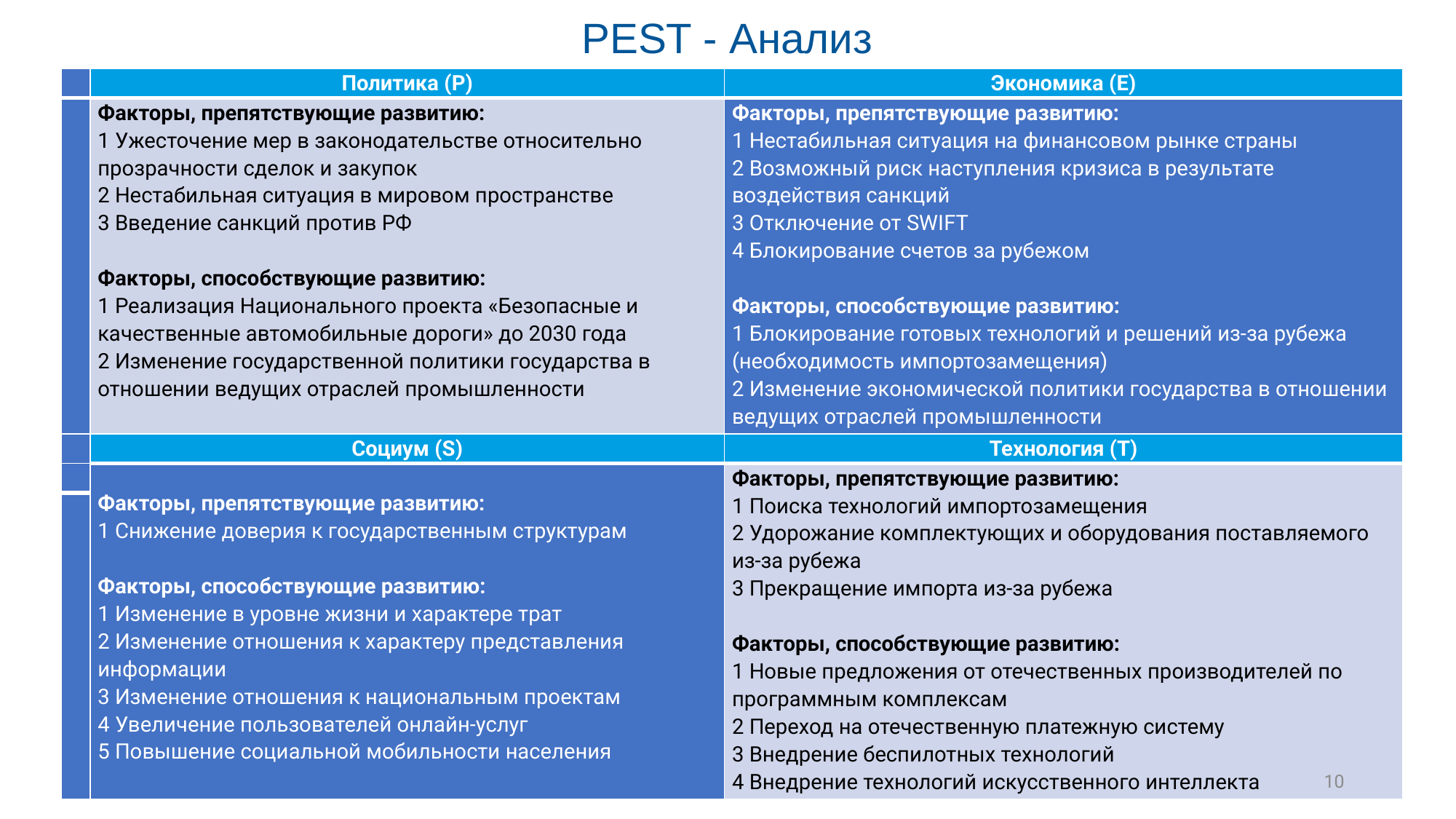

PEST - Анализ
|  | Политика (P) | Экономика (E) |
| --- | --- | --- |
|  | Факторы, препятствующие развитию: 1 Ужесточение мер в законодательстве относительно прозрачности сделок и закупок 2 Нестабильная ситуация в мировом пространстве 3 Введение санкций против РФ   Факторы, способствующие развитию: 1 Реализация Национального проекта «Безопасные и качественные автомобильные дороги» до 2030 года 2 Изменение государственной политики государства в отношении ведущих отраслей промышленности | Факторы, препятствующие развитию: 1 Нестабильная ситуация на финансовом рынке страны 2 Возможный риск наступления кризиса в результате воздействия санкций 3 Отключение от SWIFT 4 Блокирование счетов за рубежом Факторы, способствующие развитию: 1 Блокирование готовых технологий и решений из-за рубежа (необходимость импортозамещения) 2 Изменение экономической политики государства в отношении ведущих отраслей промышленности |
|  | Социум (S) | Технология (Т) |
|  | Факторы, препятствующие развитию: 1 Снижение доверия к государственным структурам Факторы, способствующие развитию: 1 Изменение в уровне жизни и характере трат 2 Изменение отношения к характеру представления информации 3 Изменение отношения к национальным проектам 4 Увеличение пользователей онлайн-услуг 5 Повышение социальной мобильности населения | Факторы, препятствующие развитию: 1 Поиска технологий импортозамещения 2 Удорожание комплектующих и оборудования поставляемого из-за рубежа 3 Прекращение импорта из-за рубежа Факторы, способствующие развитию: 1 Новые предложения от отечественных производителей по программным комплексам 2 Переход на отечественную платежную систему 3 Внедрение беспилотных технологий 4 Внедрение технологий искусственного интеллекта |
|  |  |  |
10